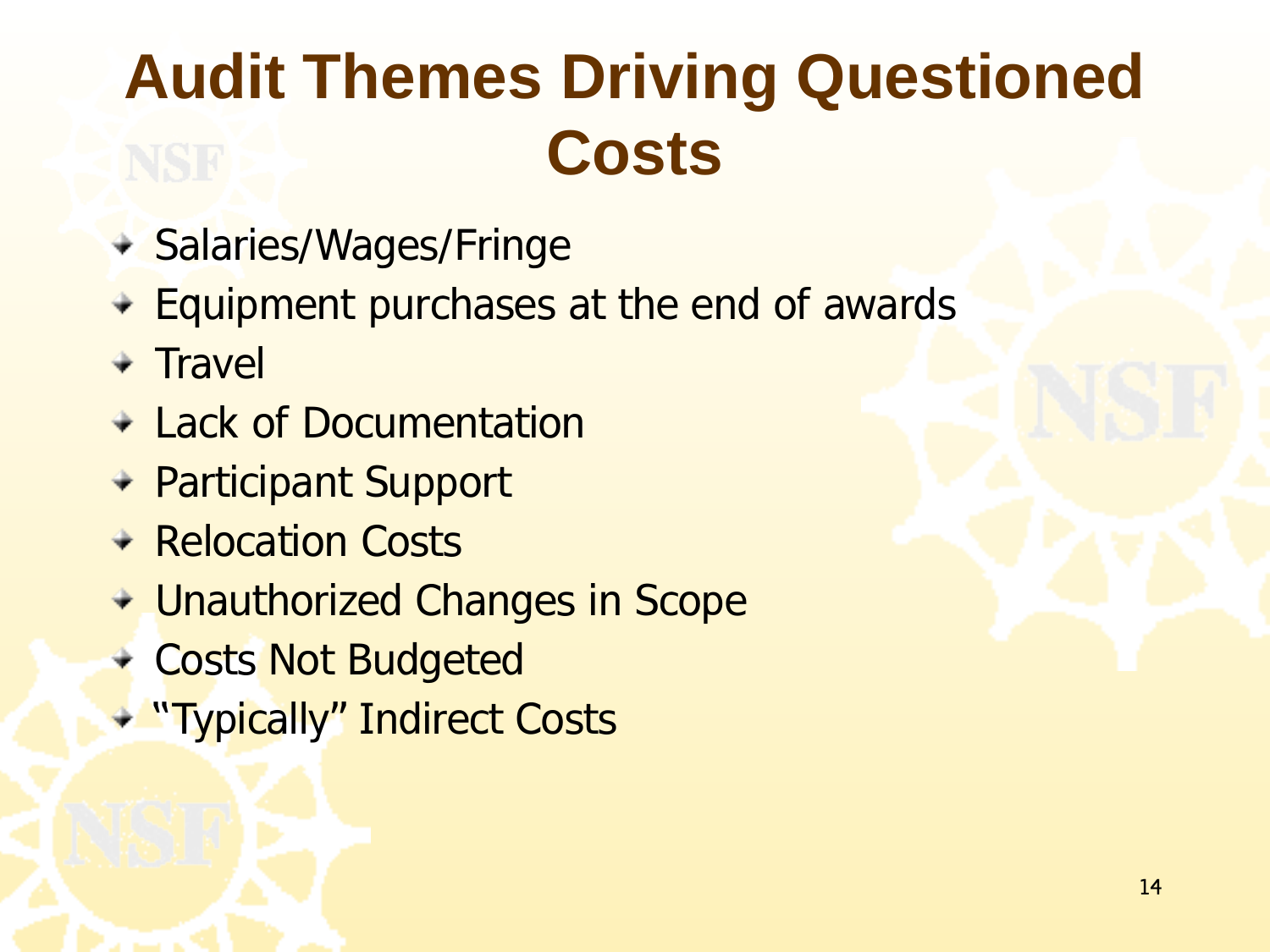

# Audit Themes Driving Questioned Costs
Salaries/Wages/Fringe
Equipment purchases at the end of awards
Travel
Lack of Documentation
Participant Support
Relocation Costs
Unauthorized Changes in Scope
Costs Not Budgeted
“Typically” Indirect Costs
14